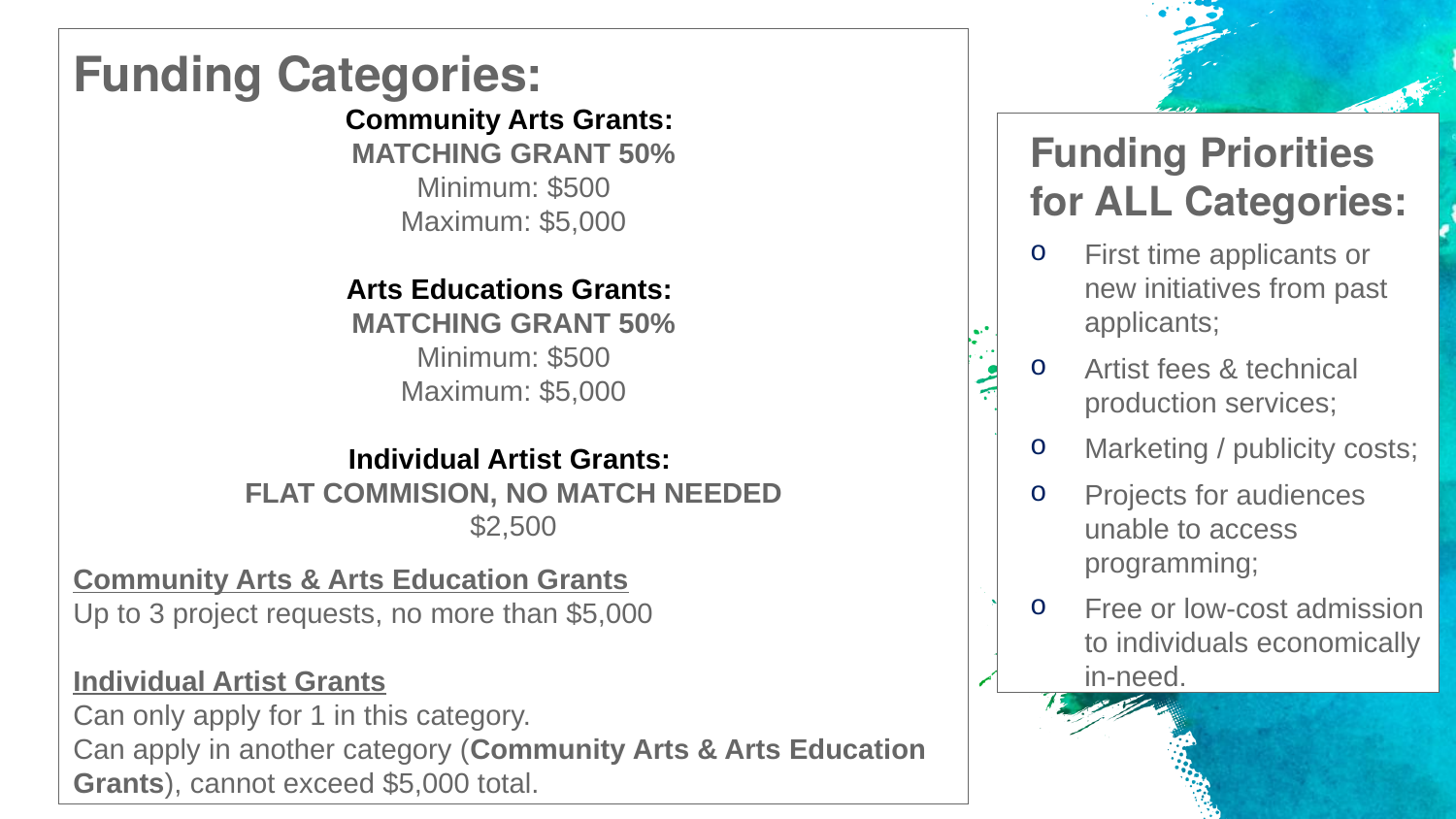

Funding Categories:
Community Arts Grants:
MATCHING GRANT 50%
Minimum: $500
Maximum: $5,000

Arts Educations Grants:
MATCHING GRANT 50%
Minimum: $500
Maximum: $5,000

Individual Artist Grants:
FLAT COMMISION, NO MATCH NEEDED
$2,500

Community Arts & Arts Education Grants
Up to 3 project requests, no more than $5,000

Individual Artist Grants
Can only apply for 1 in this category.
Can apply in another category (Community Arts & Arts Education Grants), cannot exceed $5,000 total.

Funding Priorities for ALL Categories:
First time applicants or new initiatives from past applicants;
Artist fees & technical production services;
Marketing / publicity costs;
Projects for audiences unable to access programming;
Free or low-cost admission to individuals economically in-need.